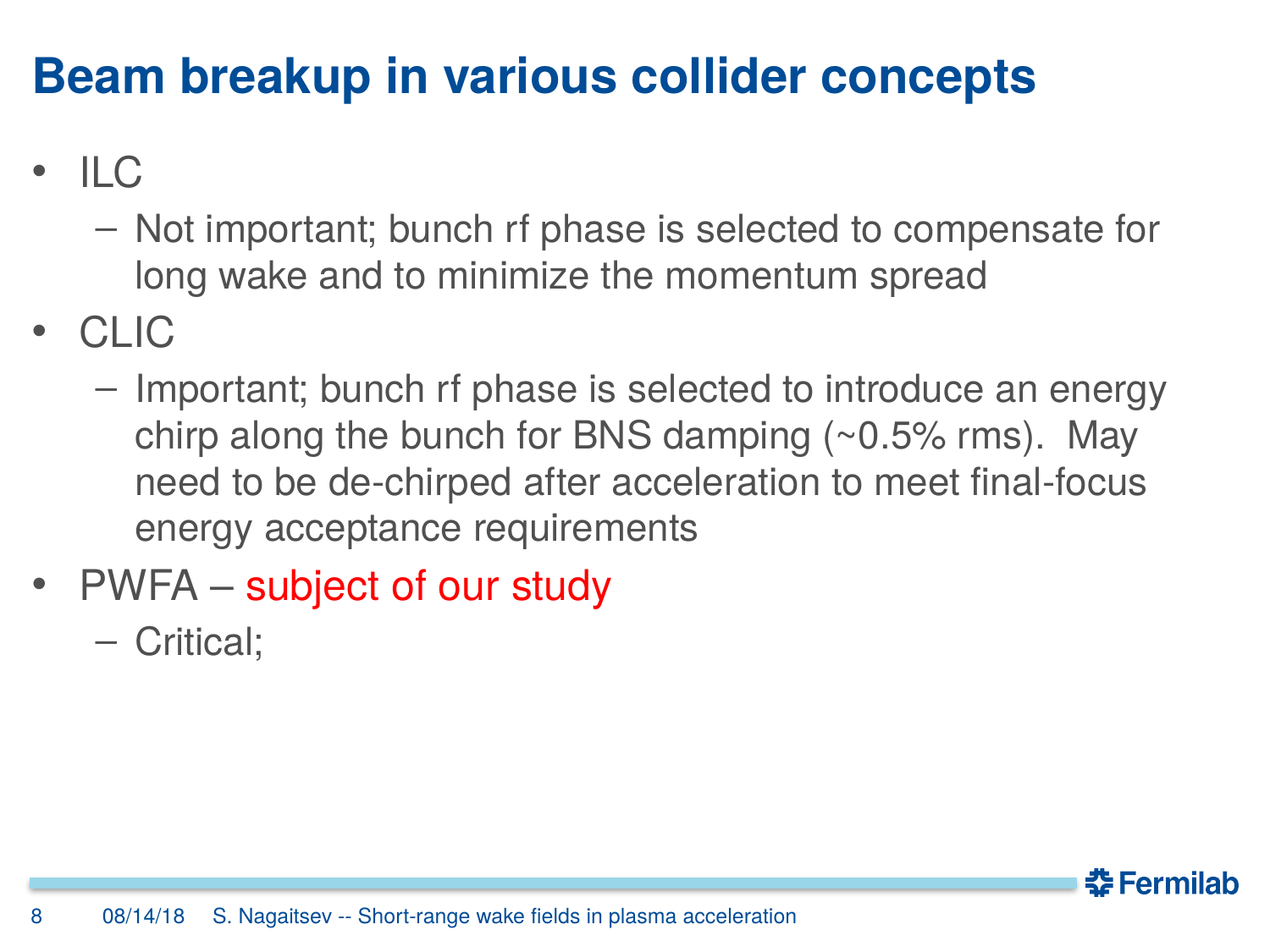

# Beam breakup in various collider concepts
ILC
Not important; bunch rf phase is selected to compensate for long wake and to minimize the momentum spread
CLIC
Important; bunch rf phase is selected to introduce an energy chirp along the bunch for BNS damping (~0.5% rms).  May need to be de-chirped after acceleration to meet final-focus energy acceptance requirements
PWFA – subject of our study
Critical;
8
08/14/18
S. Nagaitsev -- Short-range wake fields in plasma acceleration